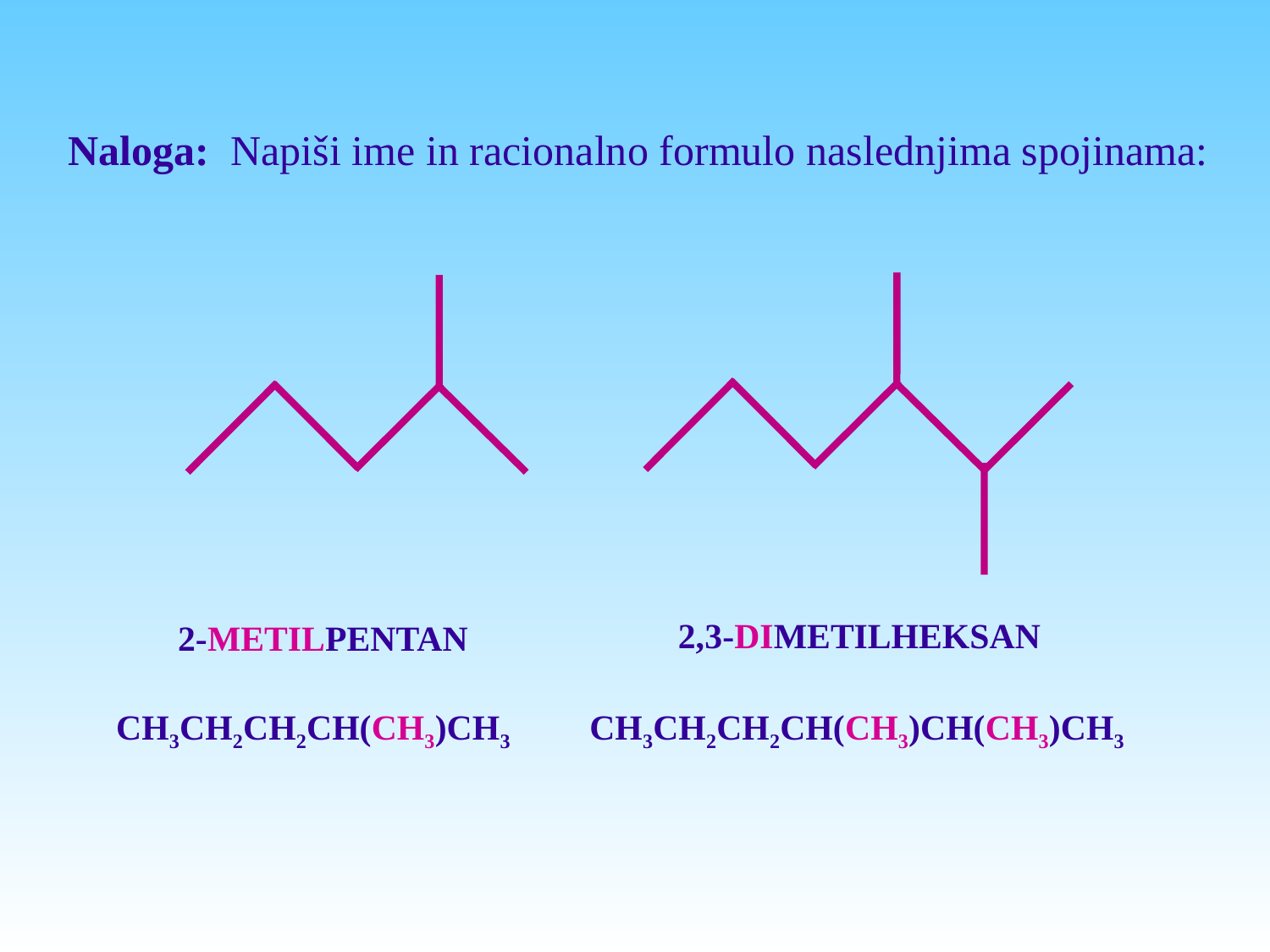

Naloga:  Napiši ime in racionalno formulo naslednjima spojinama:

2,3-DIMETILHEKSAN
2-METILPENTAN
CH3CH2CH2CH(CH3)CH3
CH3CH2CH2CH(CH3)CH(CH3)CH3